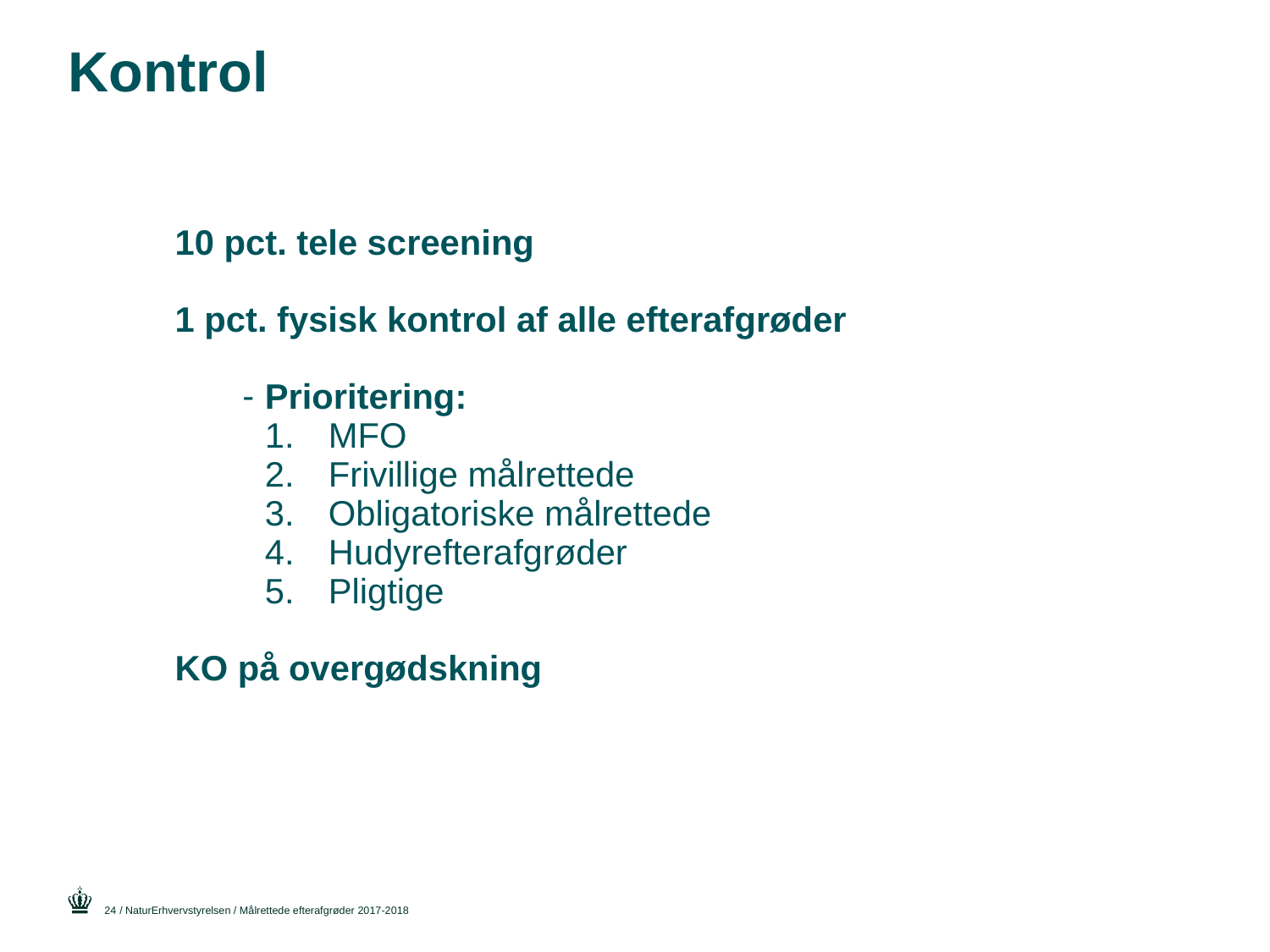

# Kontrol
10 pct. tele screening

1 pct. fysisk kontrol af alle efterafgrøder

Prioritering:
MFO
Frivillige målrettede
Obligatoriske målrettede
Hudyrefterafgrøder
Pligtige

KO på overgødskning

24
/ NaturErhvervstyrelsen / Målrettede efterafgrøder 2017-2018